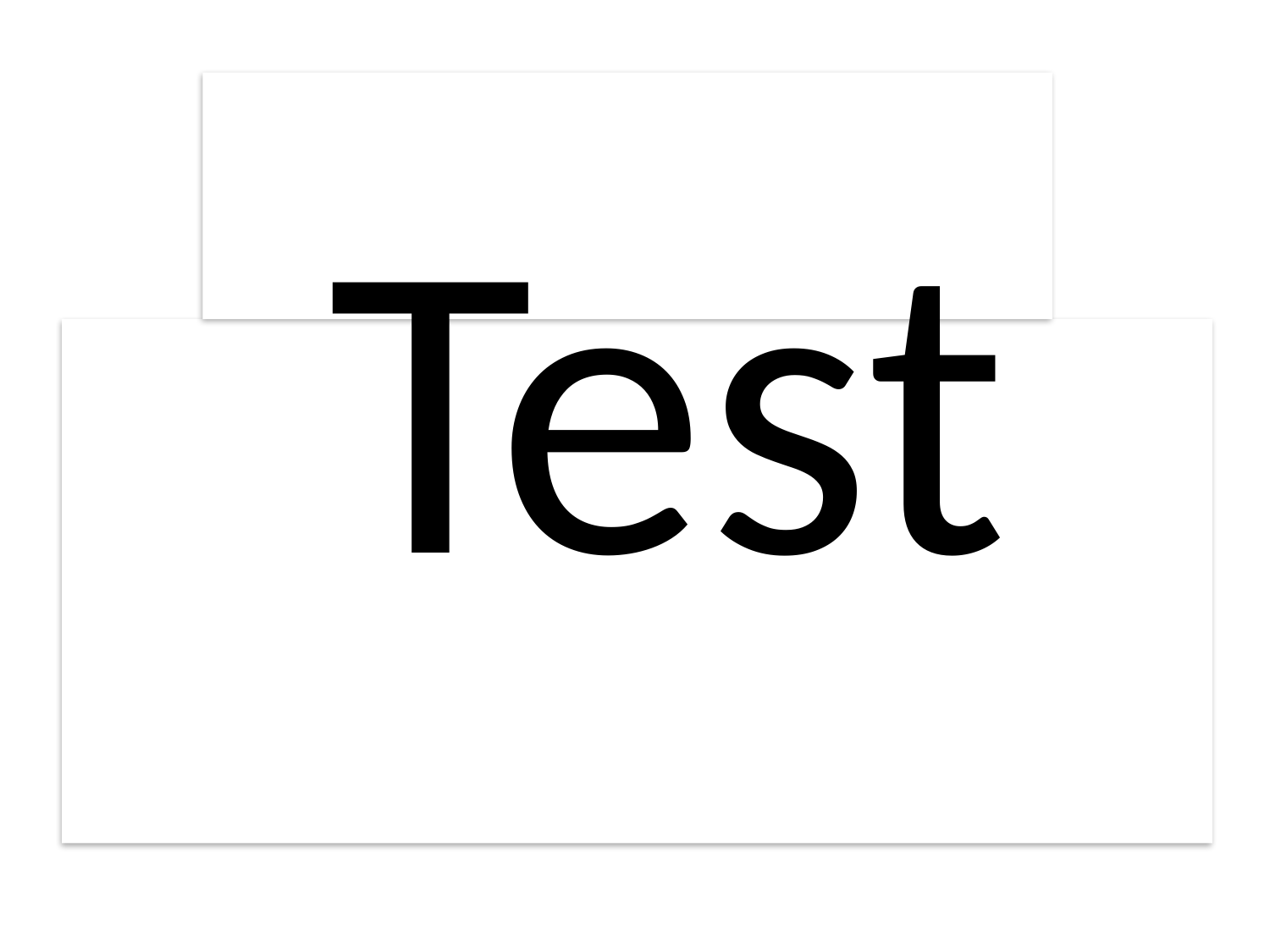

Test

# Spelling is not about intelligence